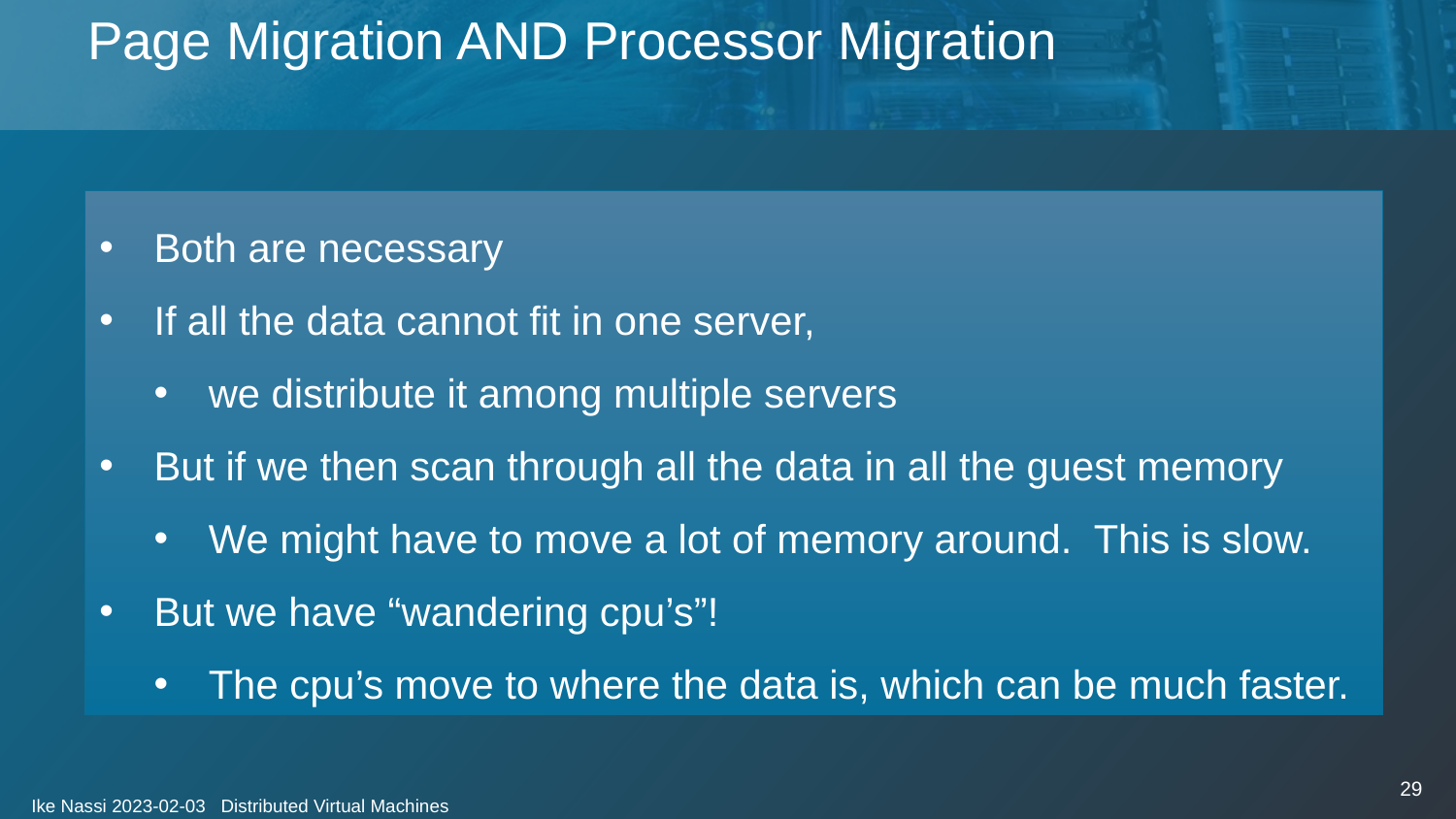

# Page Migration AND Processor Migration
Both are necessary
If all the data cannot fit in one server,
we distribute it among multiple servers
But if we then scan through all the data in all the guest memory
We might have to move a lot of memory around.  This is slow.
But we have “wandering cpu’s”!
The cpu’s move to where the data is, which can be much faster.